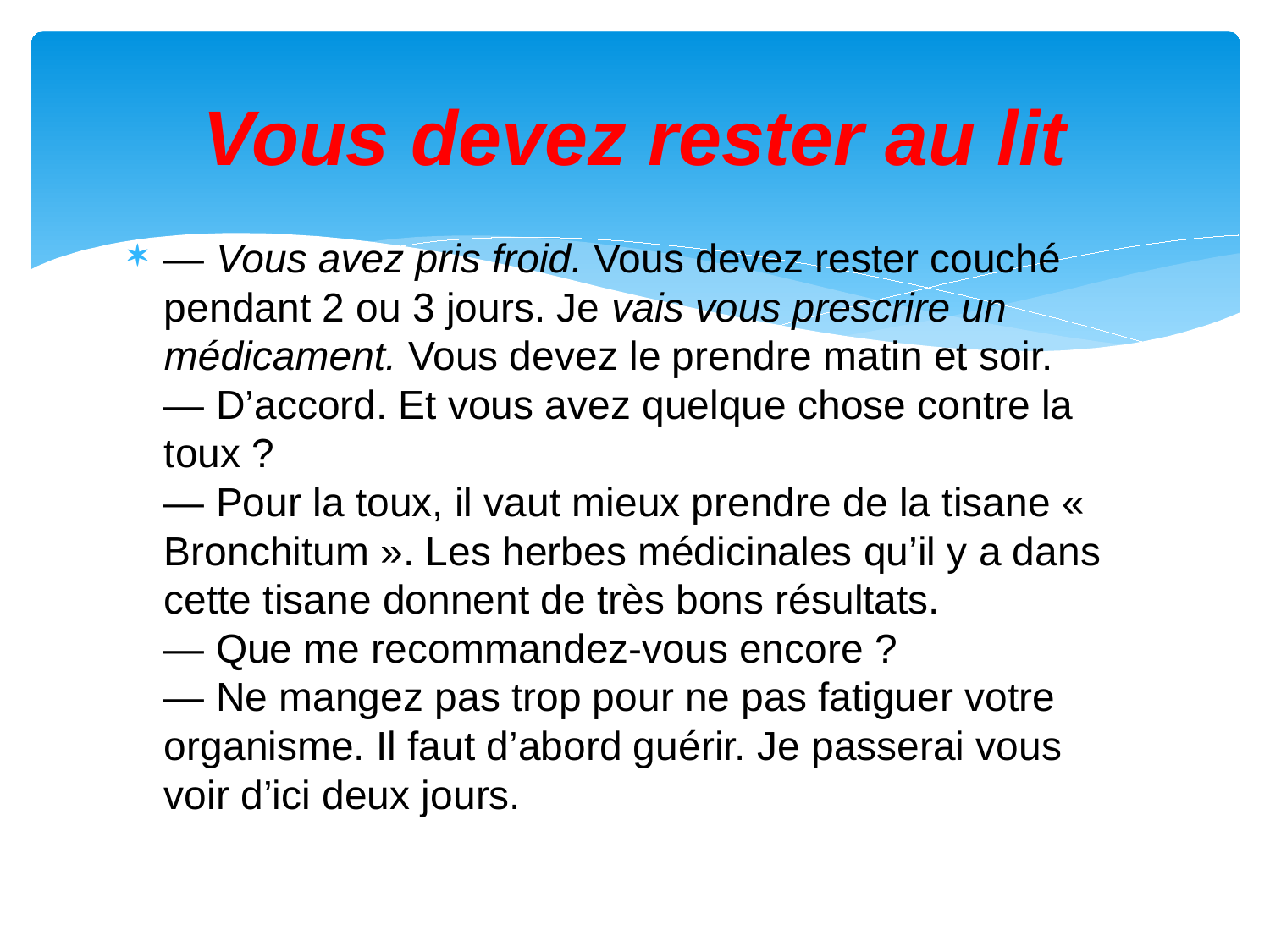

# Vous devez rester au lit
— Vous avez pris froid. Vous devez rester couché pendant 2 ou 3 jours. Je vais vous prescrire un médicament. Vous devez le prendre matin et soir.
— D’accord. Et vous avez quelque chose contre la toux ?
— Pour la toux, il vaut mieux prendre de la tisane « Bronchitum ». Les herbes médicinales qu’il y a dans cette tisane donnent de très bons résultats.
— Que me recommandez-vous encore ?
— Ne mangez pas trop pour ne pas fatiguer votre organisme. Il faut d’abord guérir. Je passerai vous voir d’ici deux jours.